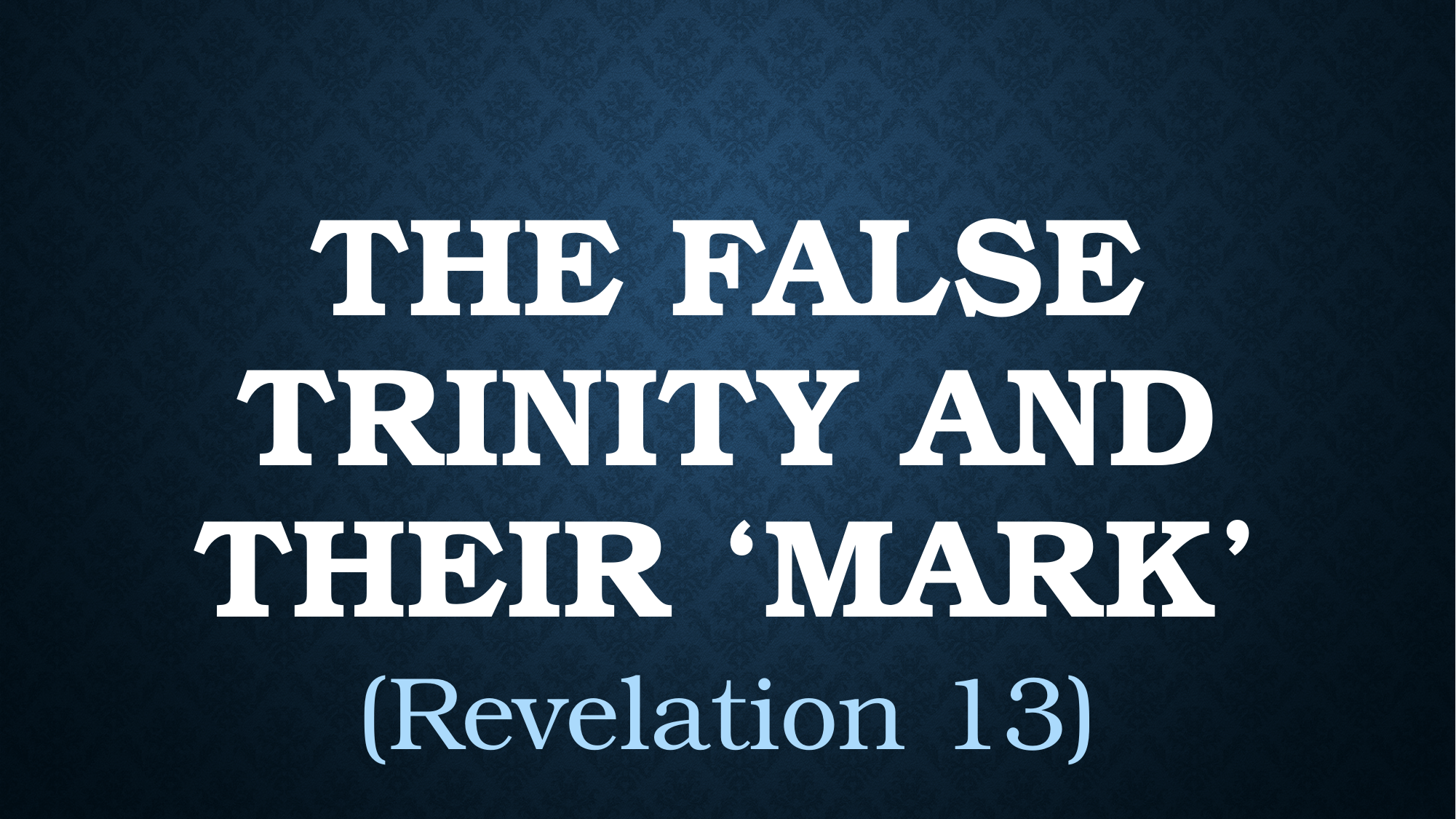

# The False Trinity and their ‘mark’
(Revelation 13)